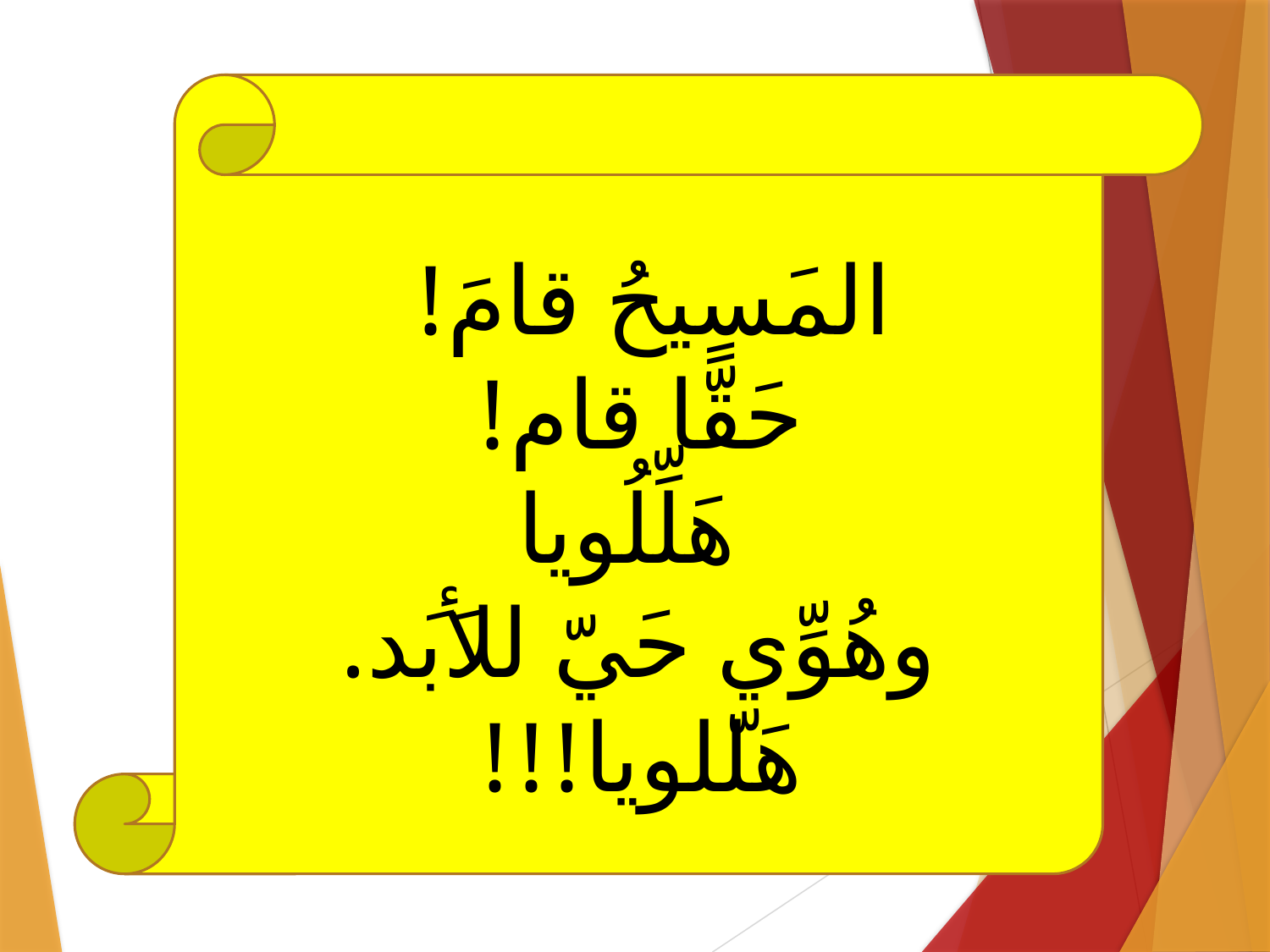

المَسيحُ قامَ!
حَقًّا قام!
 هَلِّلُويا
وهُوِّي حَيّ للأَبَد. هَلّلويا!!!